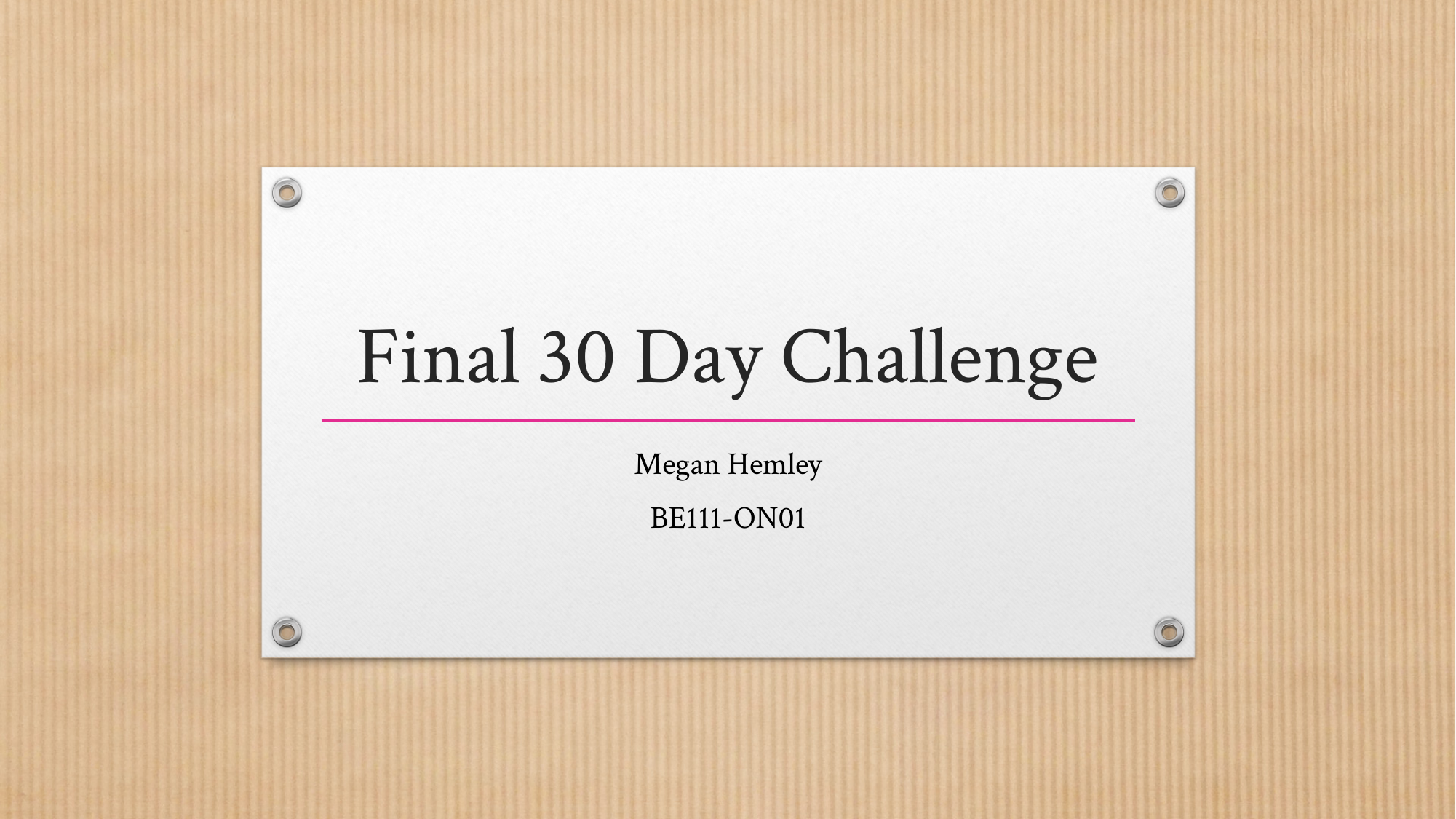

# Final 30 Day Challenge
Megan Hemley
BE111-ON01